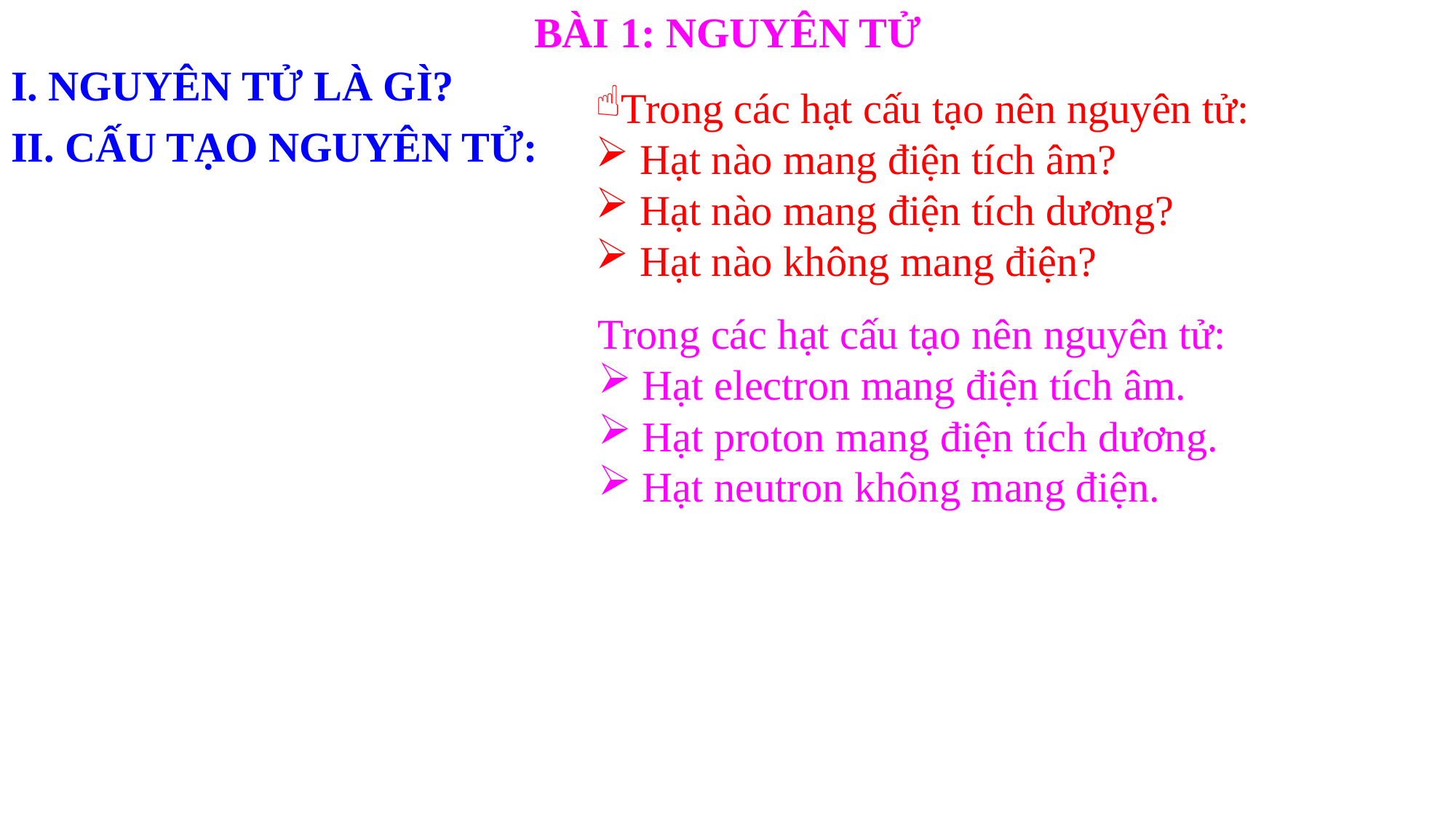

BÀI 1: NGUYÊN TỬ
I. NGUYÊN TỬ LÀ GÌ?
II. CẤU TẠO NGUYÊN TỬ:

Trong các hạt cấu tạo nên nguyên tử:
 Hạt nào mang điện tích âm?
 Hạt nào mang điện tích dương?
 Hạt nào không mang điện?
Trong các hạt cấu tạo nên nguyên tử:
 Hạt electron mang điện tích âm.
 Hạt proton mang điện tích dương.
 Hạt neutron không mang điện.